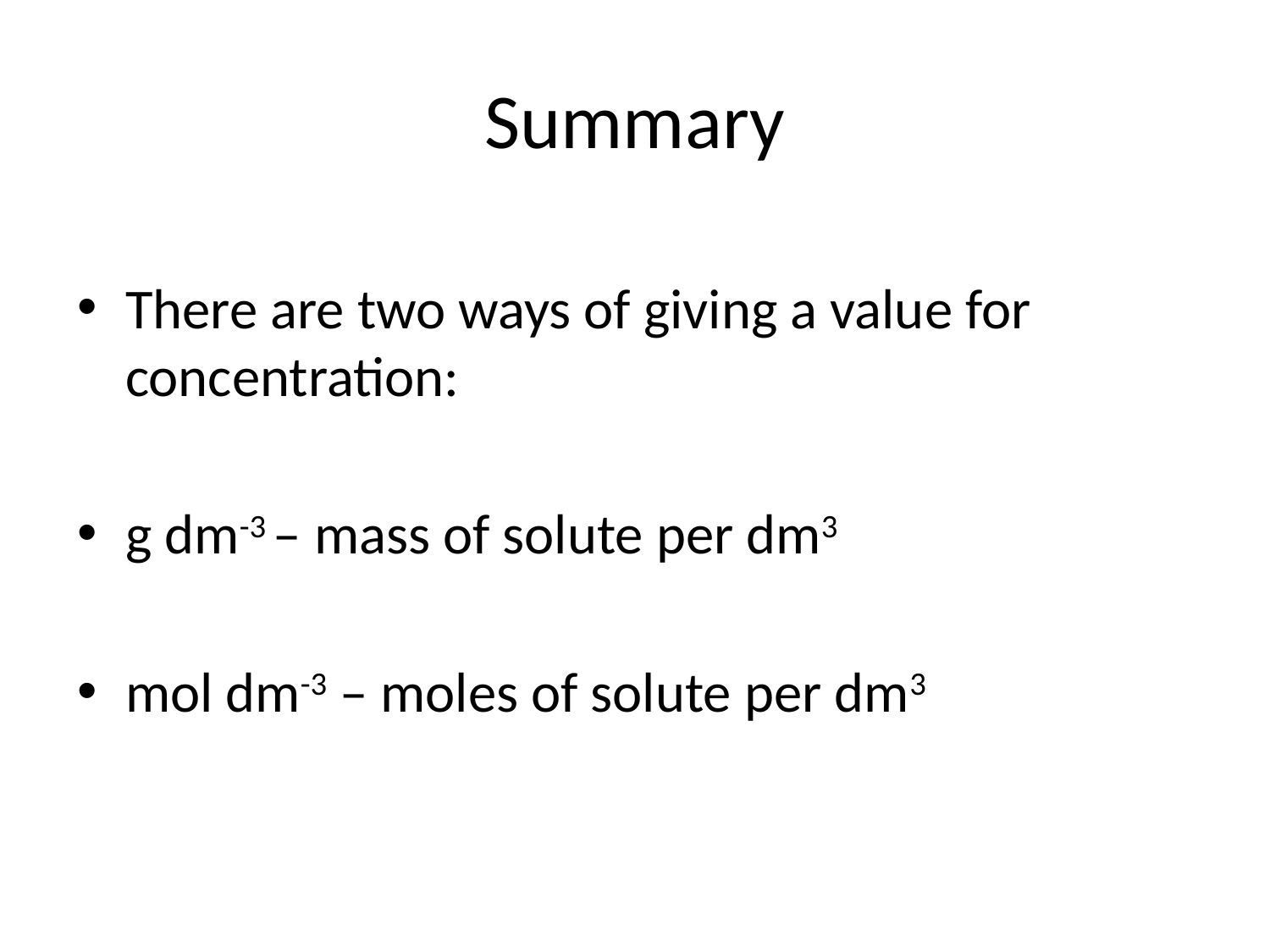

# Summary
There are two ways of giving a value for concentration:

g dm-3 – mass of solute per dm3

mol dm-3 – moles of solute per dm3